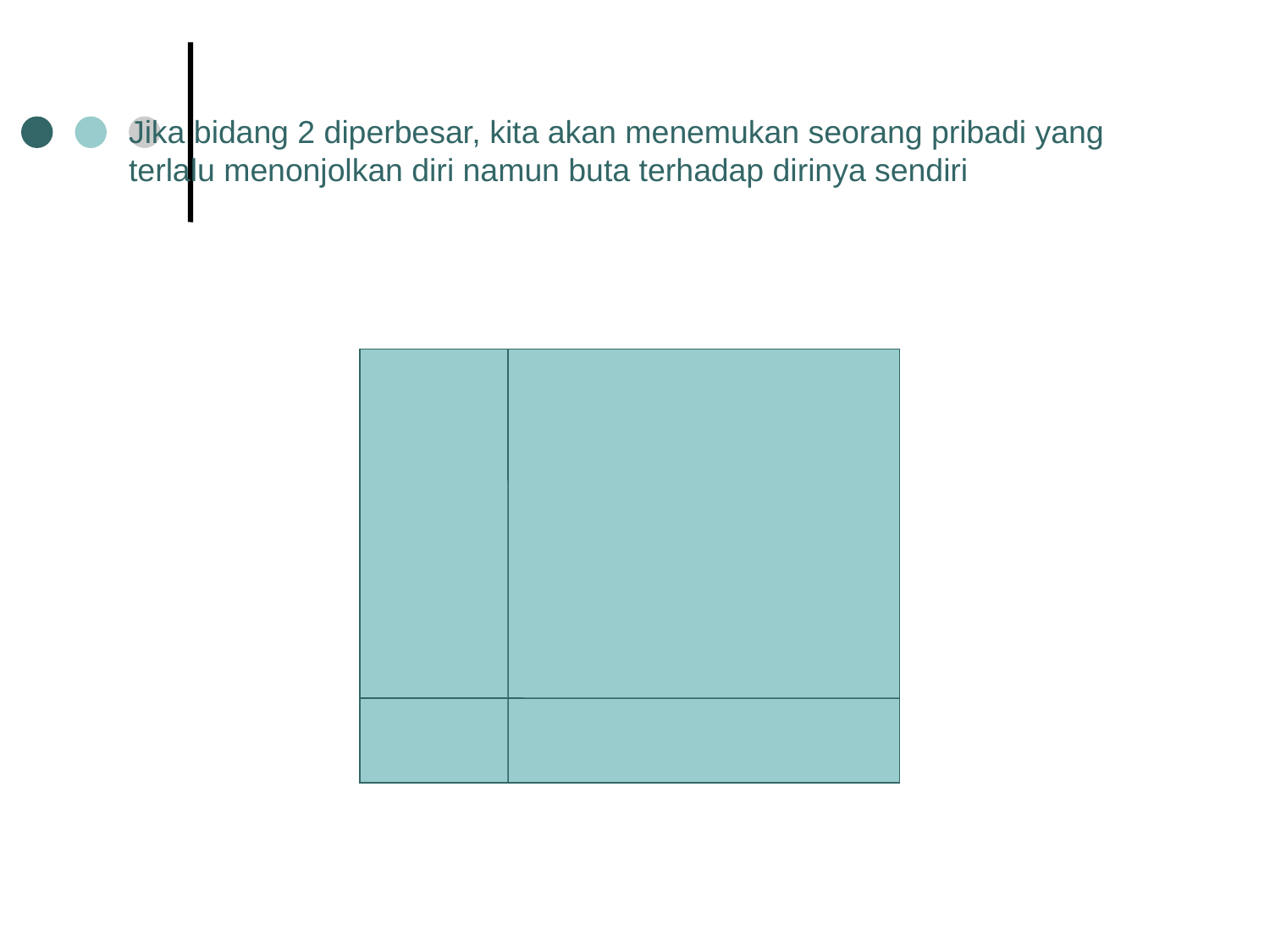

Jika bidang 2 diperbesar, kita akan menemukan seorang pribadi yang terlalu menonjolkan diri namun buta terhadap dirinya sendiri